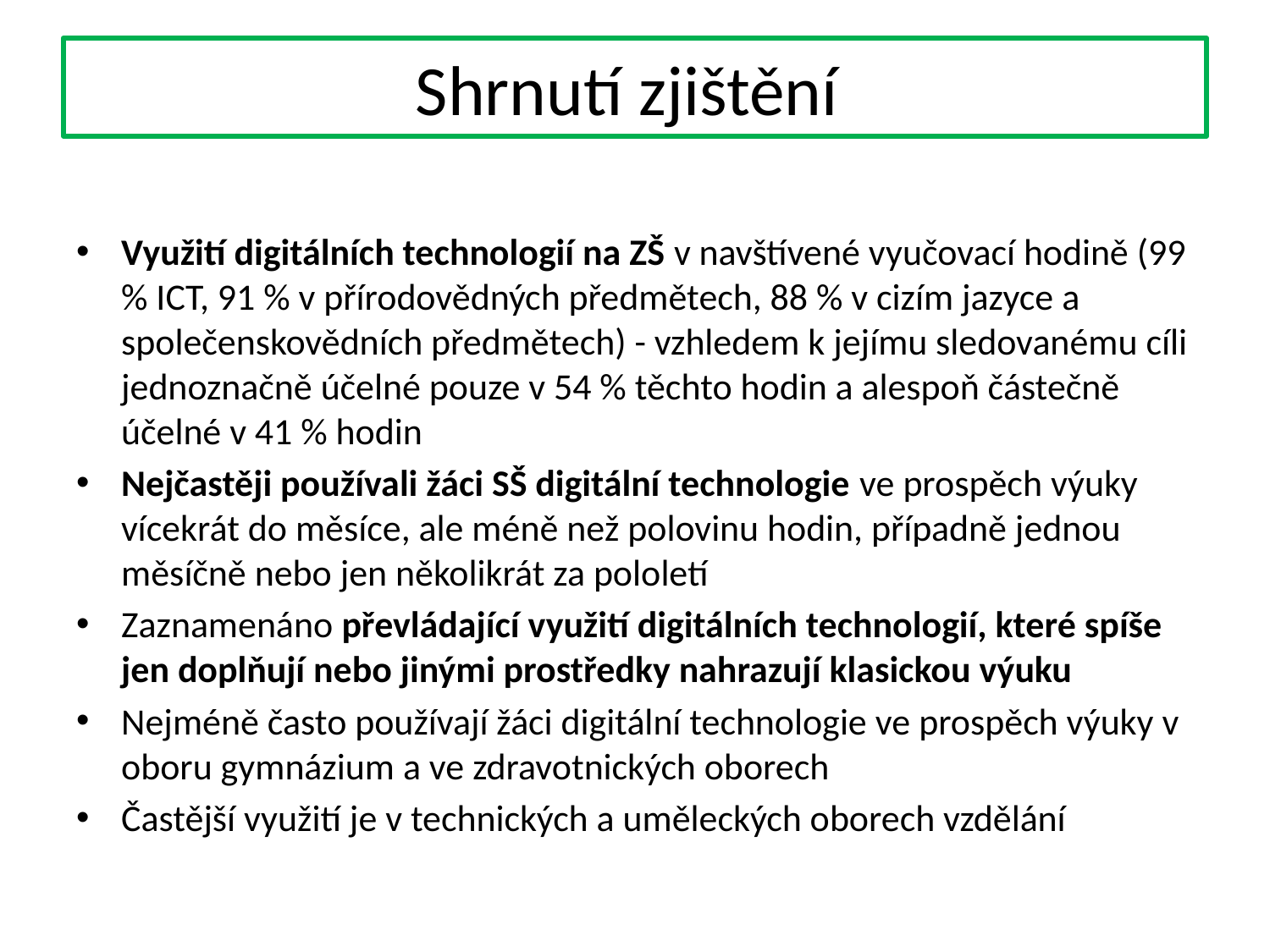

# Shrnutí zjištění
Využití digitálních technologií na ZŠ v navštívené vyučovací hodině (99 % ICT, 91 % v přírodovědných předmětech, 88 % v cizím jazyce a společenskovědních předmětech) - vzhledem k jejímu sledovanému cíli jednoznačně účelné pouze v 54 % těchto hodin a alespoň částečně účelné v 41 % hodin
Nejčastěji používali žáci SŠ digitální technologie ve prospěch výuky vícekrát do měsíce, ale méně než polovinu hodin, případně jednou měsíčně nebo jen několikrát za pololetí
Zaznamenáno převládající využití digitálních technologií, které spíše jen doplňují nebo jinými prostředky nahrazují klasickou výuku
Nejméně často používají žáci digitální technologie ve prospěch výuky v oboru gymnázium a ve zdravotnických oborech
Častější využití je v technických a uměleckých oborech vzdělání